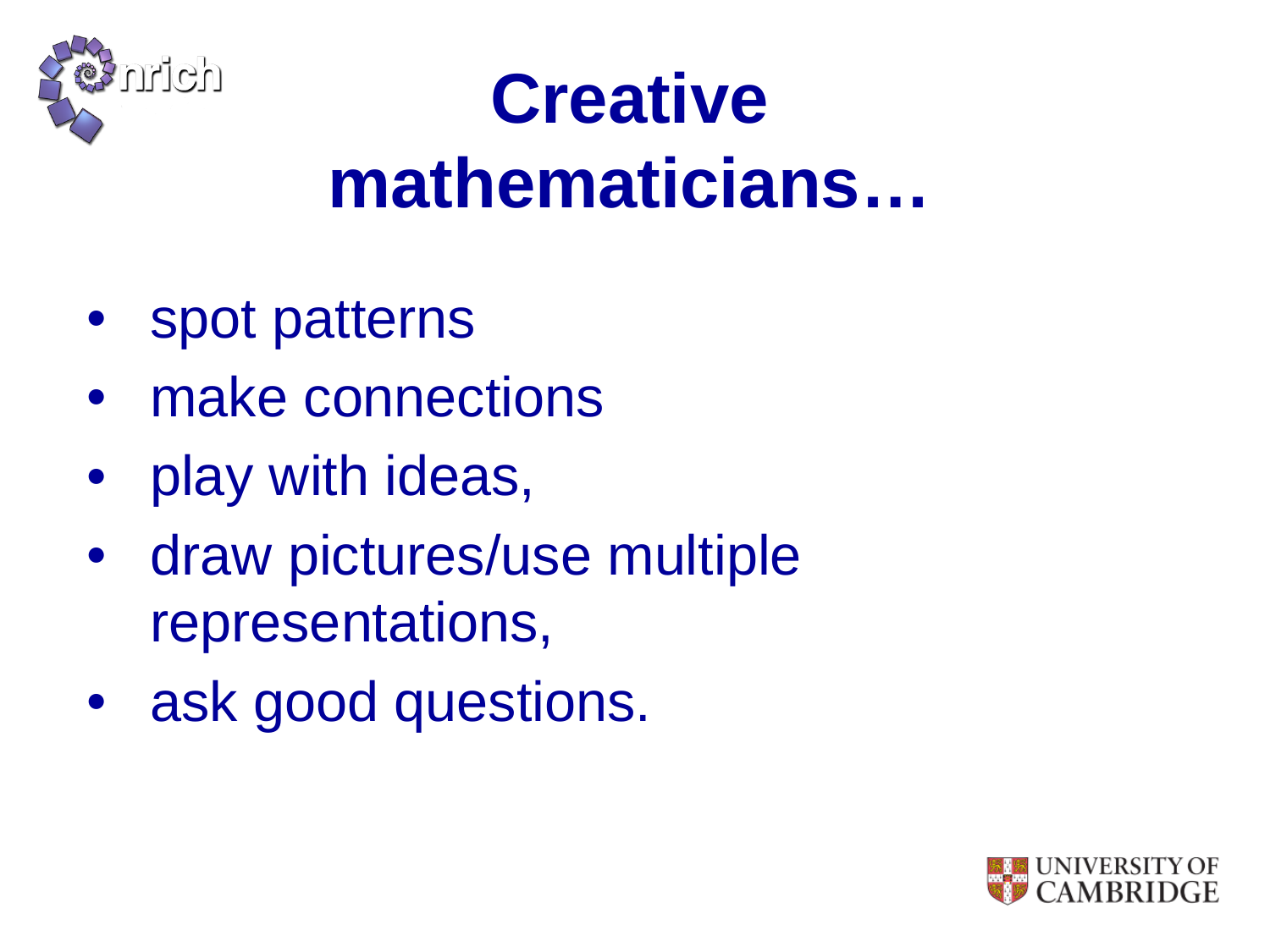

# Creative mathematicians…
spot patterns
make connections
play with ideas,
draw pictures/use multiple representations,
ask good questions.